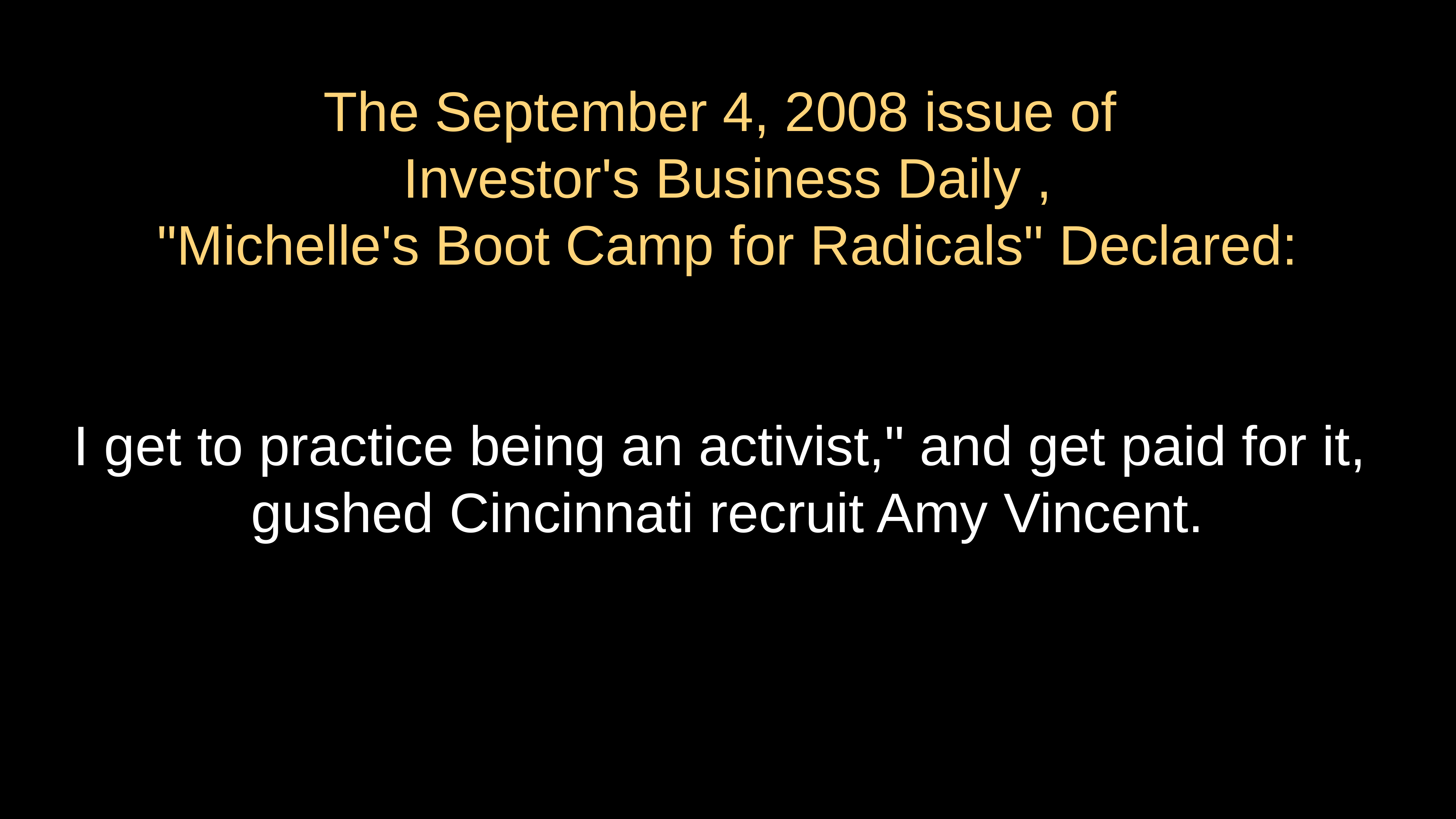

# The September 4, 2008 issue of Investor's Business Daily , "Michelle's Boot Camp for Radicals" Declared:

I get to practice being an activist," and get paid for it,
gushed Cincinnati recruit Amy Vincent.